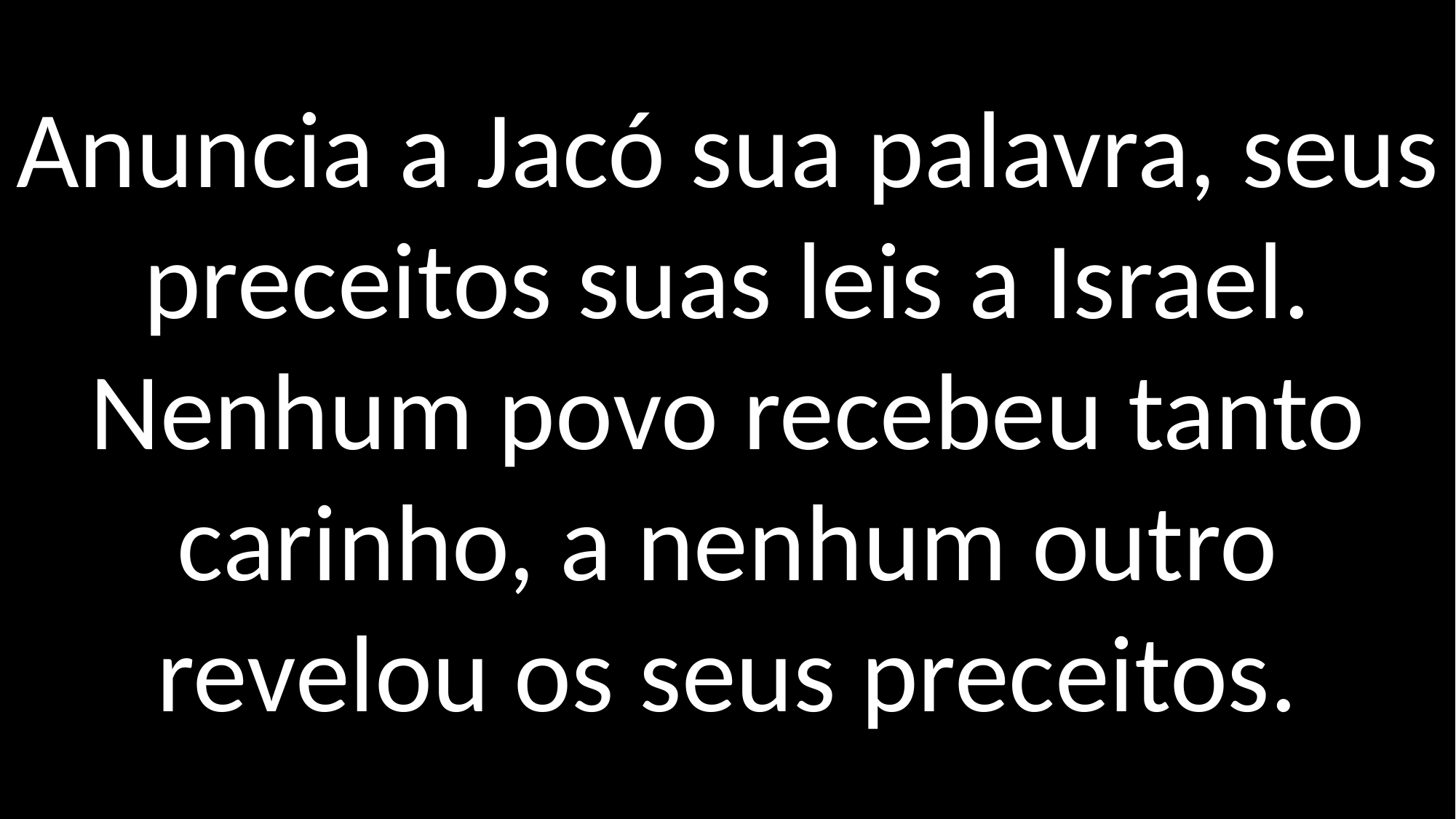

Anuncia a Jacó sua palavra, seus preceitos suas leis a Israel. Nenhum povo recebeu tanto carinho, a nenhum outro revelou os seus preceitos.